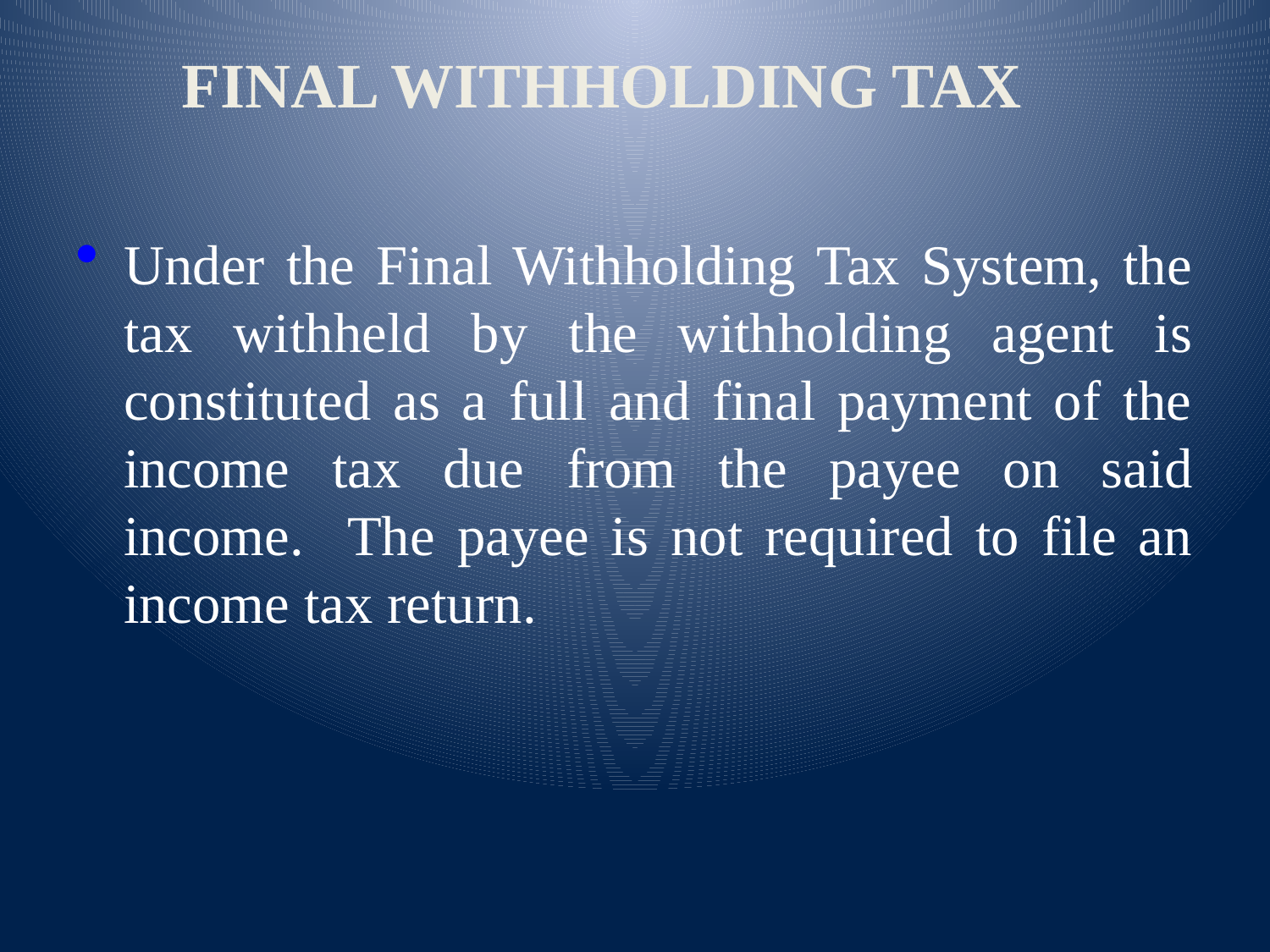

FINAL WITHHOLDING TAX
Under the Final Withholding Tax System, the tax withheld by the withholding agent is constituted as a full and final payment of the income tax due from the payee on said income.  The payee is not required to file an income tax return.